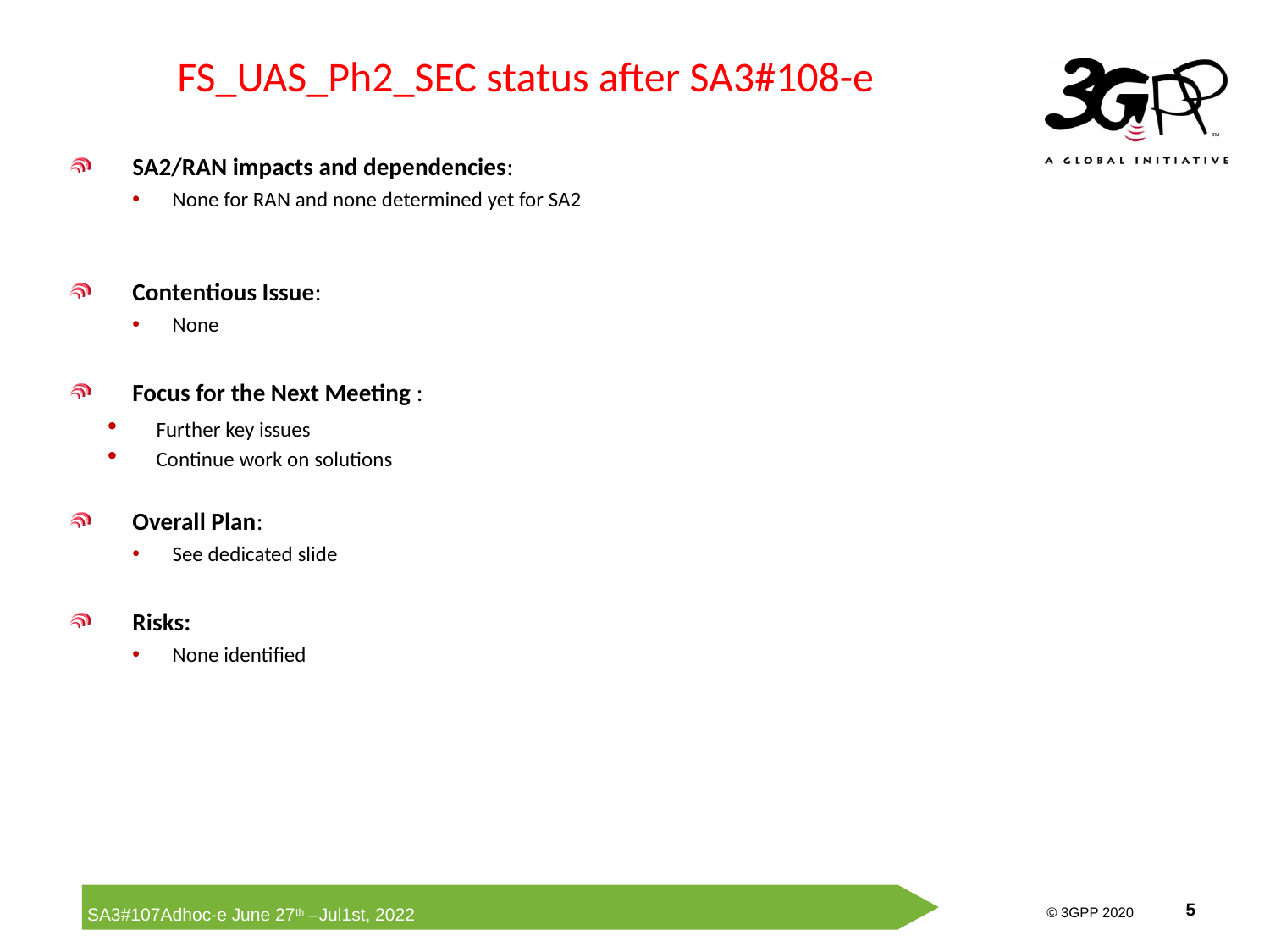

# FS_UAS_Ph2_SEC status after SA3#108-e
SA2/RAN impacts and dependencies:
None for RAN and none determined yet for SA2

Contentious Issue:
None

Focus for the Next Meeting :
Further key issues
Continue work on solutions

Overall Plan:
See dedicated slide

Risks:
None identified